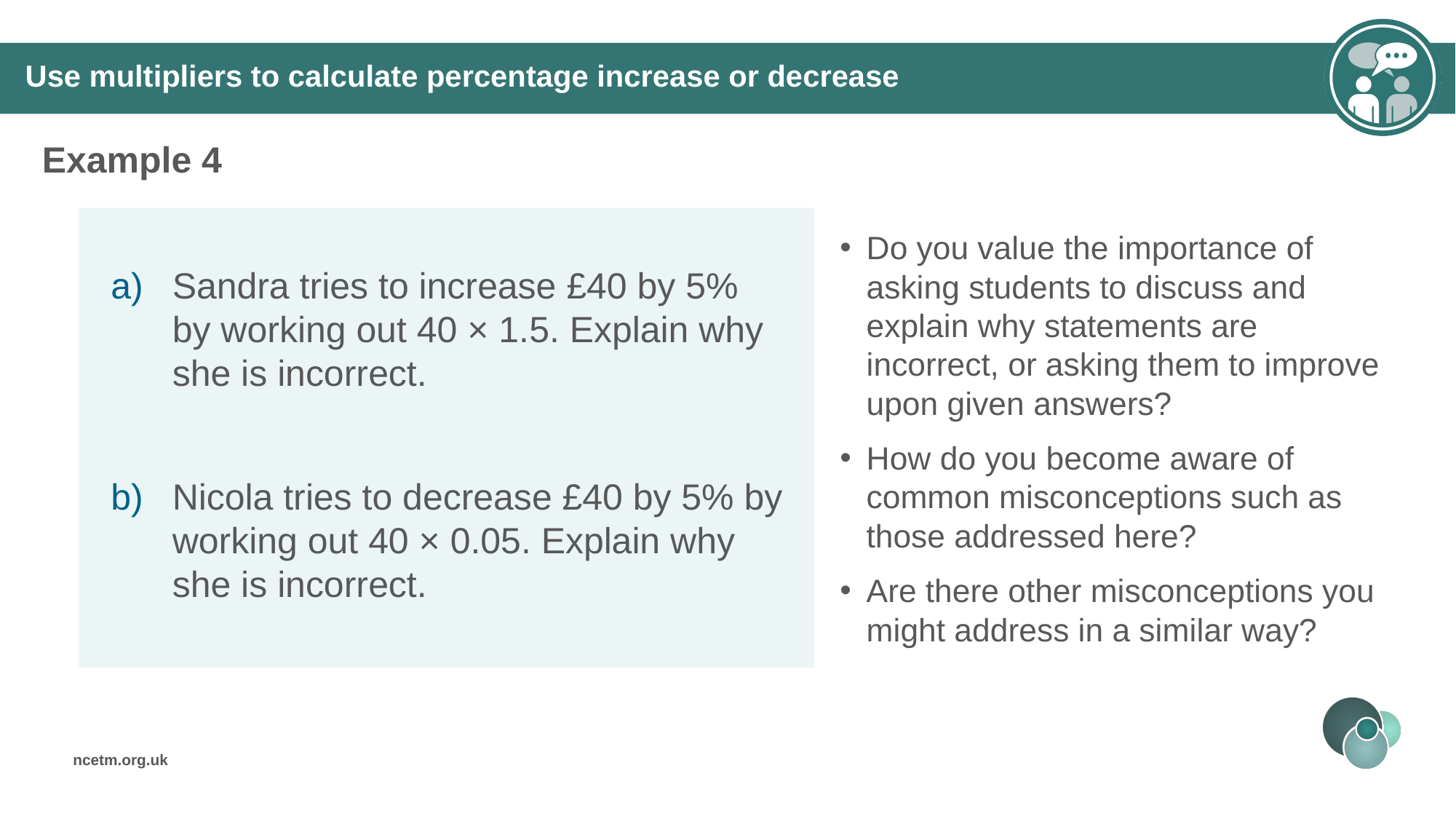

Use multipliers to calculate percentage increase or decrease
Example 4
Do you value the importance of asking students to discuss and explain why statements are incorrect, or asking them to improve upon given answers?
How do you become aware of common misconceptions such as those addressed here?
Are there other misconceptions you might address in a similar way?

Sandra tries to increase £40 by 5% by working out 40 × 1.5. Explain why she is incorrect.

Nicola tries to decrease £40 by 5% by working out 40 × 0.05. Explain why she is incorrect.